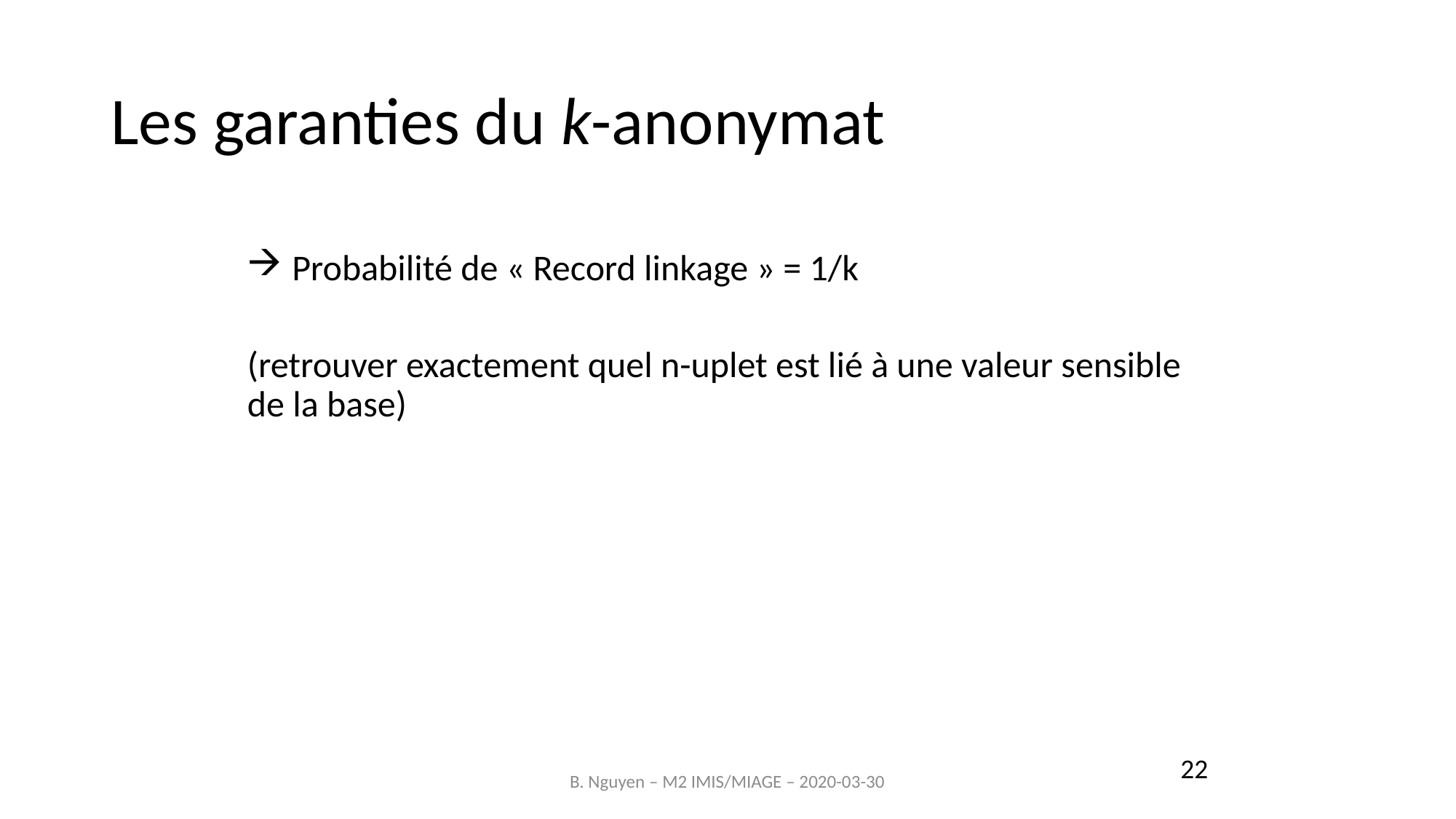

Les garanties du k-anonymat

 Probabilité de « Record linkage » = 1/k

(retrouver exactement quel n-uplet est lié à une valeur sensible de la base)
22
B. Nguyen – M2 IMIS/MIAGE – 2020-03-30